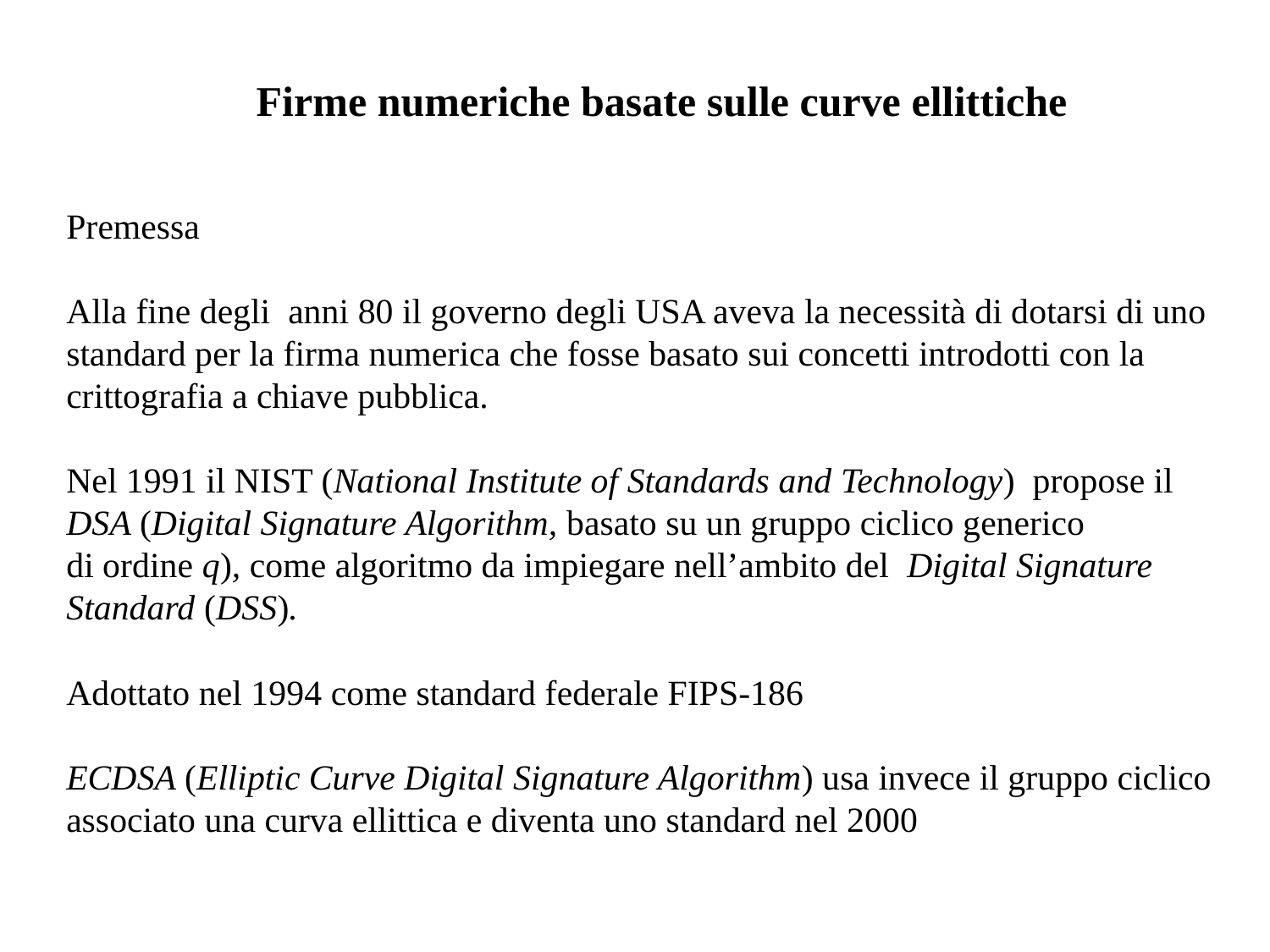

Firme numeriche basate sulle curve ellittiche
Premessa

Alla fine degli  anni 80 il governo degli USA aveva la necessità di dotarsi di uno
standard per la firma numerica che fosse basato sui concetti introdotti con la
crittografia a chiave pubblica.

Nel 1991 il NIST (National Institute of Standards and Technology)  propose il
DSA (Digital Signature Algorithm, basato su un gruppo ciclico generico
di ordine q), come algoritmo da impiegare nell’ambito del  Digital Signature
Standard (DSS).

Adottato nel 1994 come standard federale FIPS-186

ECDSA (Elliptic Curve Digital Signature Algorithm) usa invece il gruppo ciclico
associato una curva ellittica e diventa uno standard nel 2000